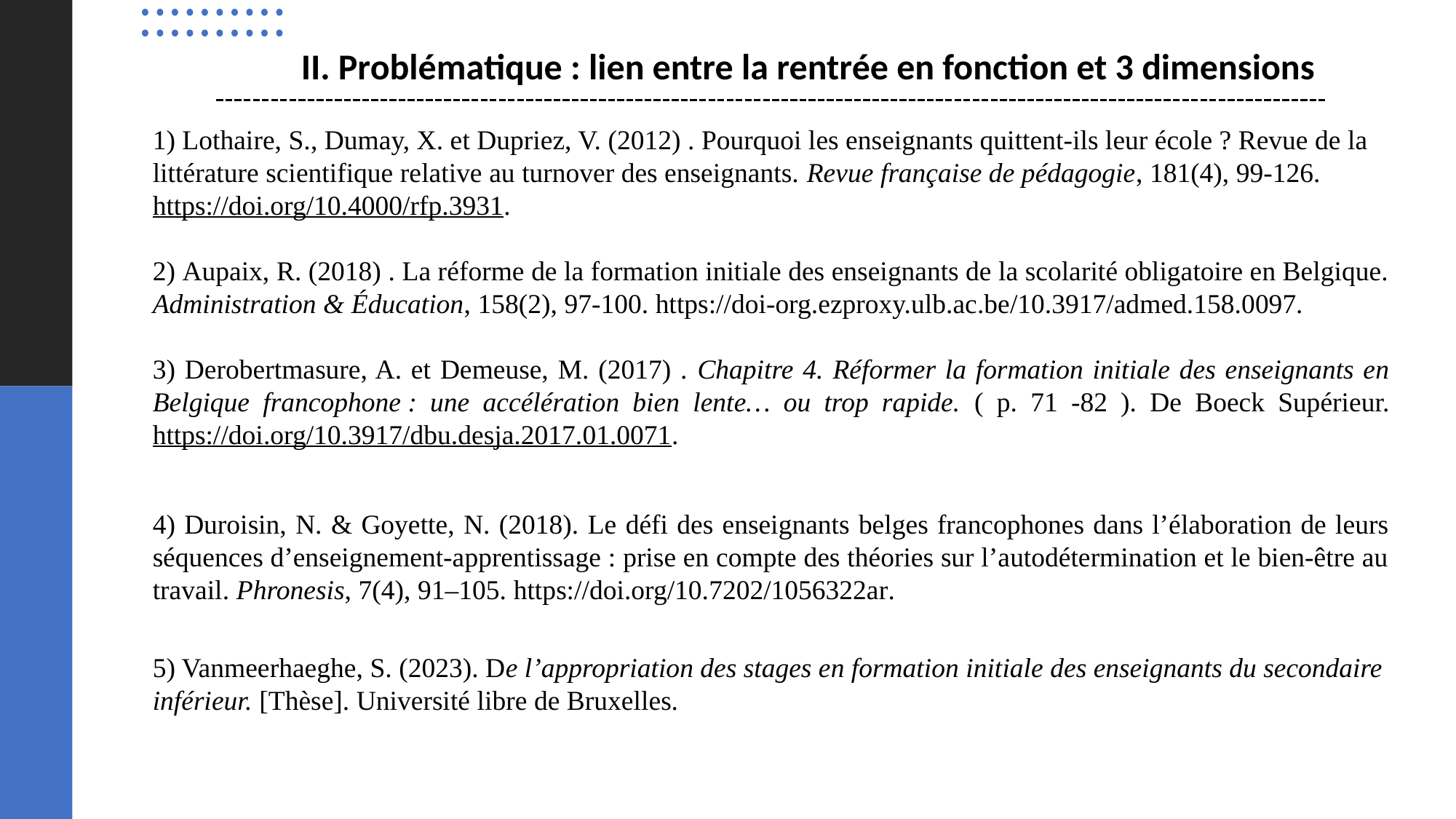

II. Problématique : lien entre la rentrée en fonction et 3 dimensions

1) Lothaire, S., Dumay, X. et Dupriez, V. (2012) . Pourquoi les enseignants quittent-ils leur école ? Revue de la littérature scientifique relative au turnover des enseignants. Revue française de pédagogie, 181(4), 99-126. https://doi.org/10.4000/rfp.3931.

2) Aupaix, R. (2018) . La réforme de la formation initiale des enseignants de la scolarité obligatoire en Belgique. Administration & Éducation, 158(2), 97-100. https://doi-org.ezproxy.ulb.ac.be/10.3917/admed.158.0097.

3) Derobertmasure, A. et Demeuse, M. (2017) . Chapitre 4. Réformer la formation initiale des enseignants en Belgique francophone : une accélération bien lente… ou trop rapide. ( p. 71 -82 ). De Boeck Supérieur. https://doi.org/10.3917/dbu.desja.2017.01.0071.

4) Duroisin, N. & Goyette, N. (2018). Le défi des enseignants belges francophones dans l’élaboration de leurs séquences d’enseignement-apprentissage : prise en compte des théories sur l’autodétermination et le bien-être au travail. Phronesis, 7(4), 91–105. https://doi.org/10.7202/1056322ar.

5) Vanmeerhaeghe, S. (2023). De l’appropriation des stages en formation initiale des enseignants du secondaire inférieur. [Thèse]. Université libre de Bruxelles.

12